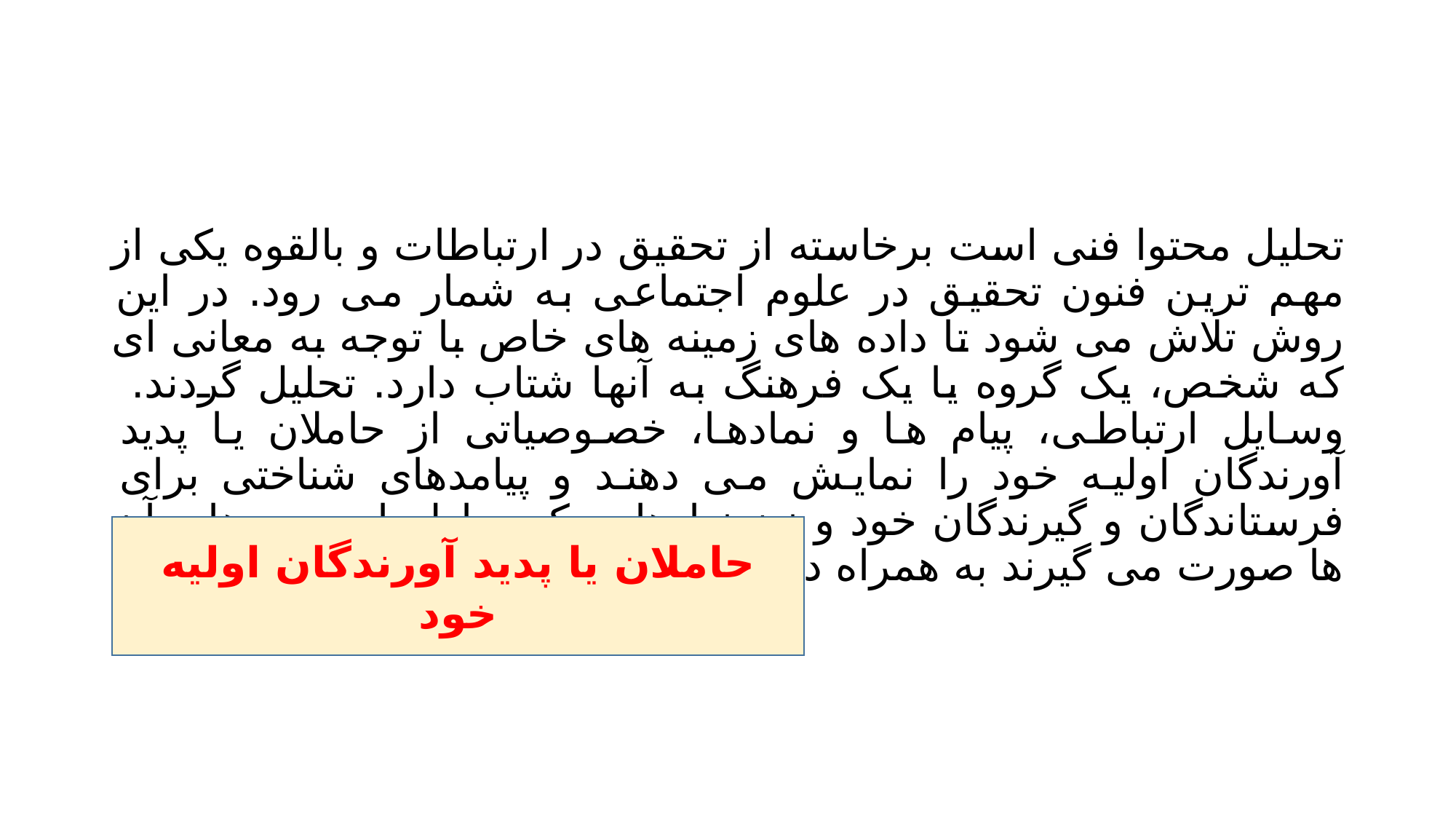

#
تحلیل محتوا فنی است برخاسته از تحقیق در ارتباطات و بالقوه یکی از مهم ترین فنون تحقیق در علوم اجتماعی به شمار می رود. در این روش تلاش می شود تا داده های زمینه های خاص با توجه به معانی ای که شخص، یک گروه یا یک فرهنگ به آنها شتاب دارد. تحلیل گردند.  وسایل ارتباطی، پیام ها و نمادها، خصوصیاتی از حاملان یا پدید آورندگان اولیه خود را نمایش می دهند و پیامدهای شناختی برای فرستاندگان و گیرندگان خود و نیز نهادهایی که مبادله این پیم ها ر آن ها صورت می گیرند به همراه دارند.
حاملان یا پدید آورندگان اولیه خود